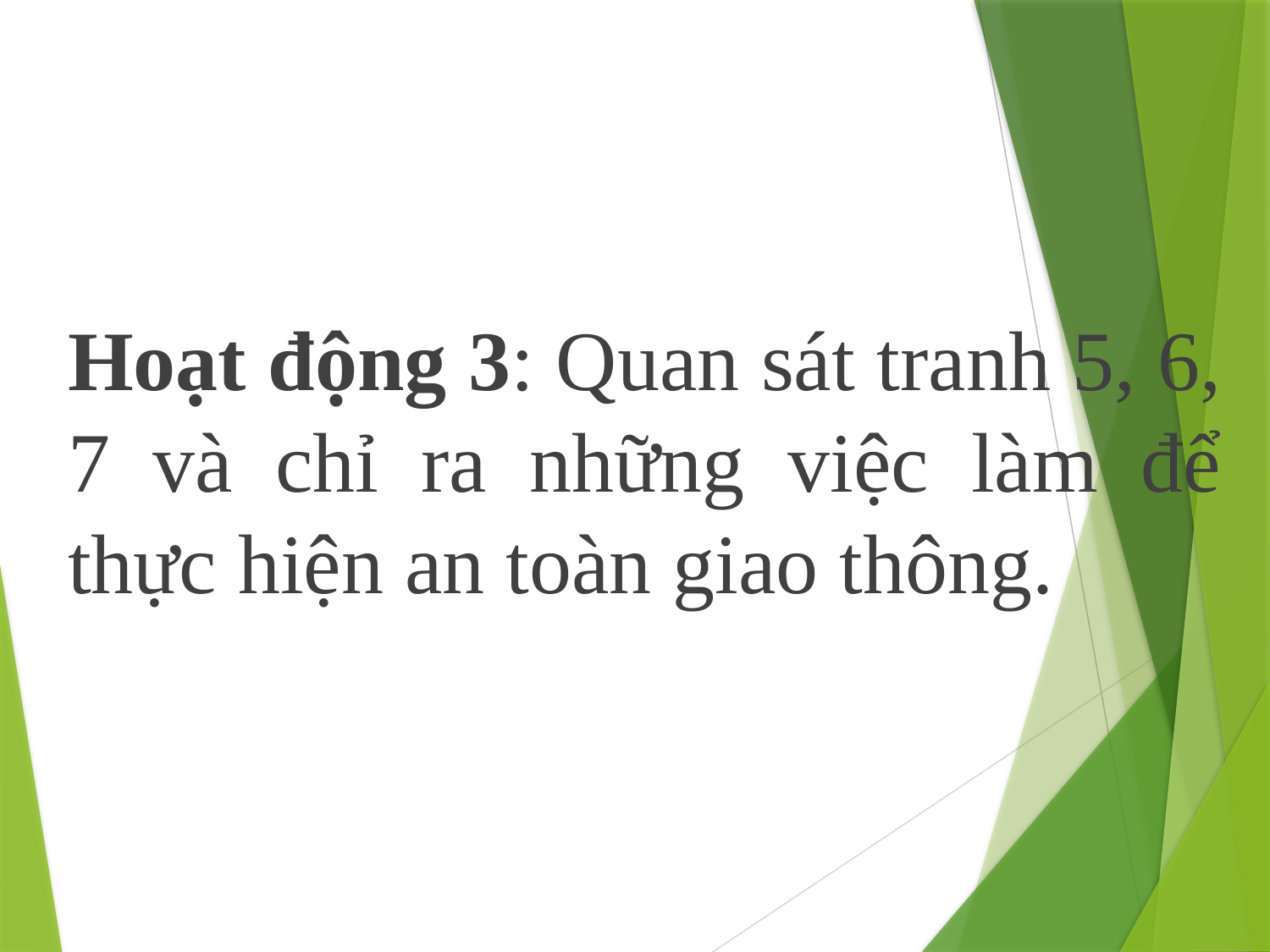

#
Hoạt động 3: Quan sát tranh 5, 6, 7 và chỉ ra những việc làm để thực hiện an toàn giao thông.